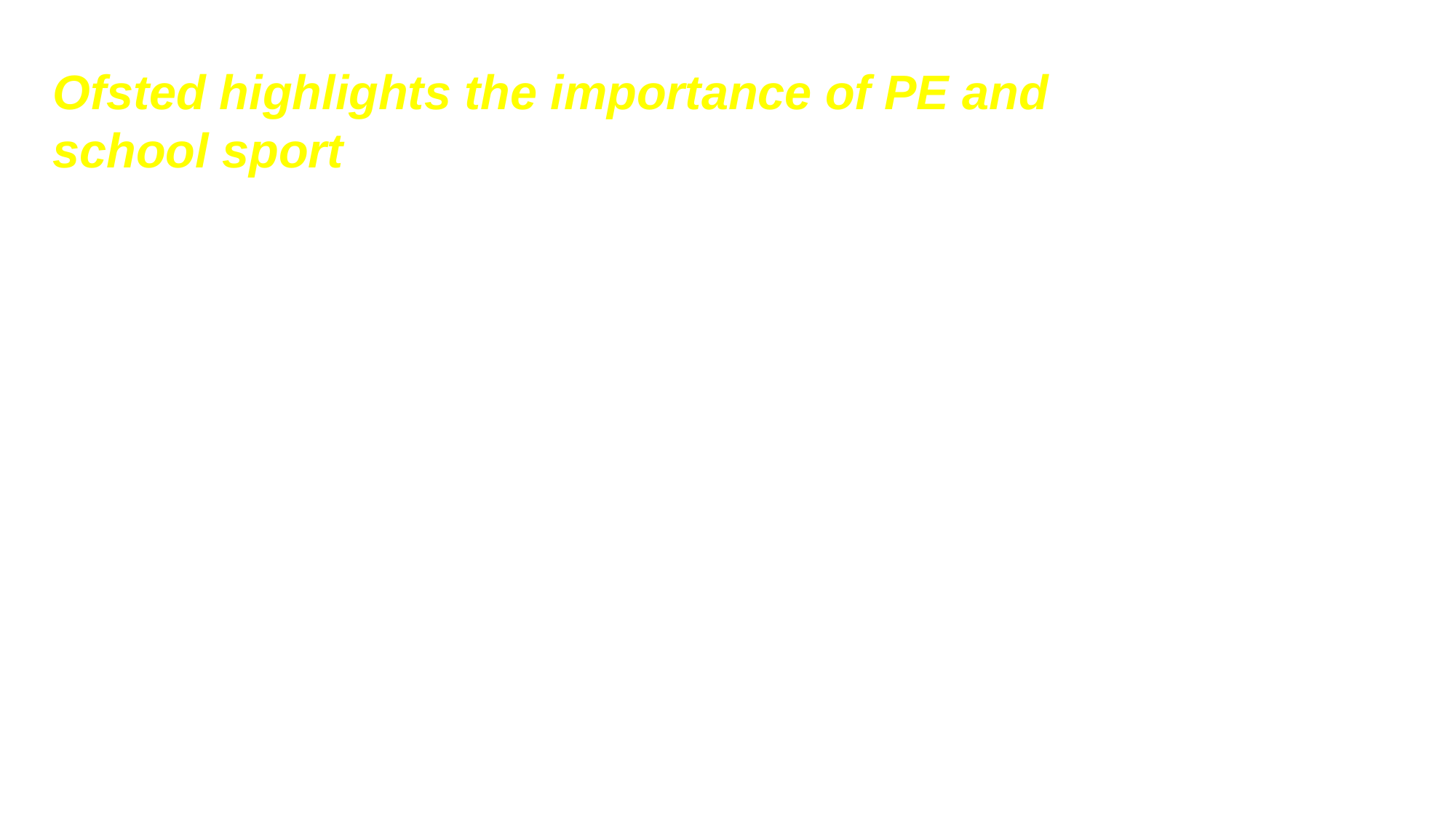

Ofsted highlights the importance of PE and school sport
Our reports show that children’s physical fitness has suffered from lockdown. School leaders told us that children came back less active and less fit. This highlights the importance of physical education and school sport.
Commenting on the wider value of school sport, she added:
If we look back, school sport was once about finding a new talent, developing teamwork and even building moral fibre, as much as about physical fitness. Now it’s also one of the ways schools contribute to countering childhood obesity – alongside the school canteen, which we expect to serve up healthy, nutritious and affordable meals.